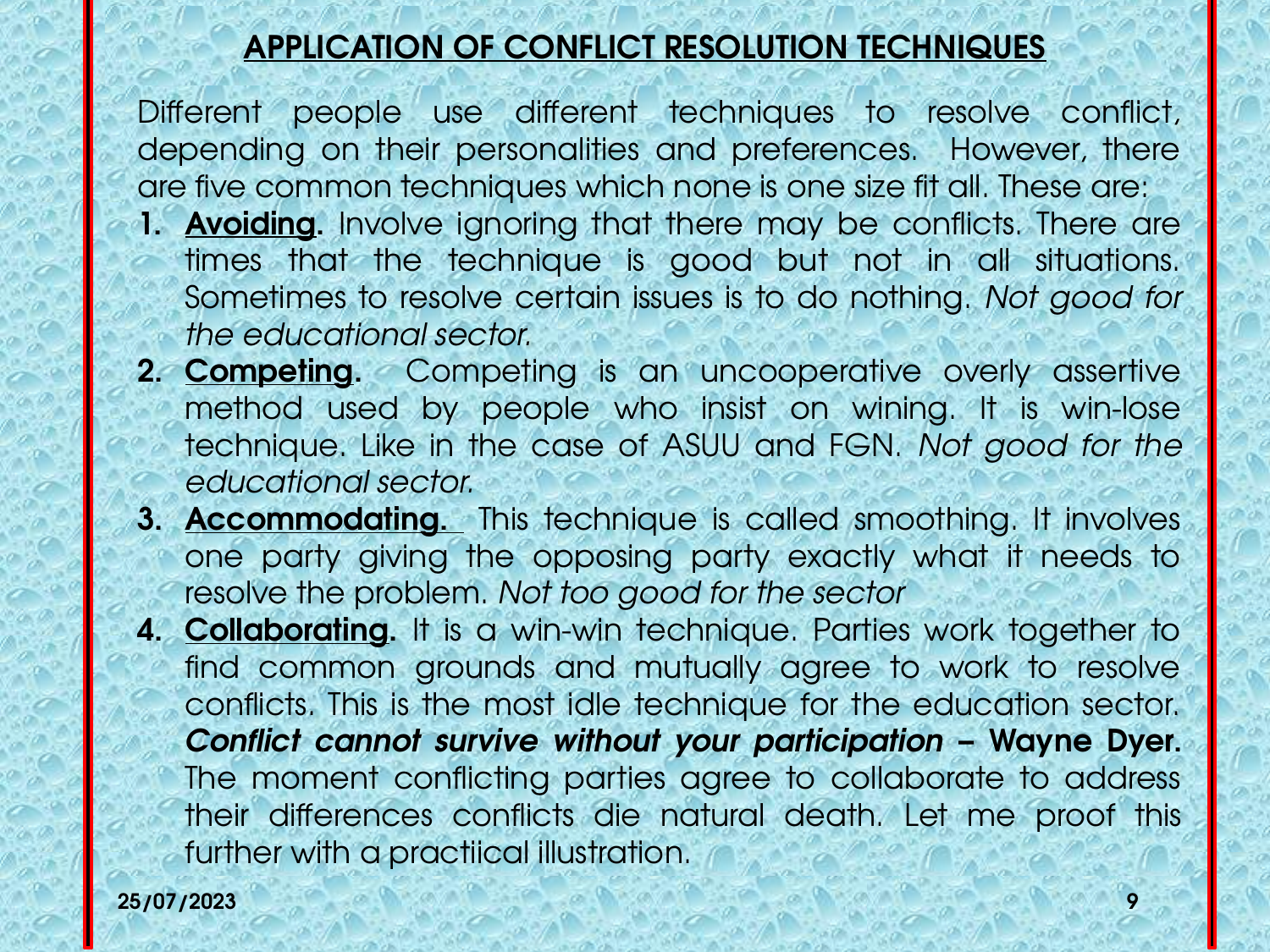

# 9999999999

APPLICATION OF CONFLICT RESOLUTION TECHNIQUES
Different people use different techniques to resolve conflict, depending on their personalities and preferences.  However, there are five common techniques which none is one size fit all. These are:
Avoiding. Involve ignoring that there may be conflicts. There are times that the technique is good but not in all situations. Sometimes to resolve certain issues is to do nothing. Not good for the educational sector.
Competing.  Competing is an uncooperative overly assertive method used by people who insist on wining. It is win-lose technique. Like in the case of ASUU and FGN. Not good for the educational sector.
Accommodating.  This technique is called smoothing. It involves one party giving the opposing party exactly what it needs to resolve the problem. Not too good for the sector
Collaborating. It is a win-win technique. Parties work together to find common grounds and mutually agree to work to resolve conflicts. This is the most idle technique for the education sector. Conflict cannot survive without your participation – Wayne Dyer. The moment conflicting parties agree to collaborate to address their differences conflicts die natural death. Let me proof this further with a practiical illustration.
25/07/2023
9